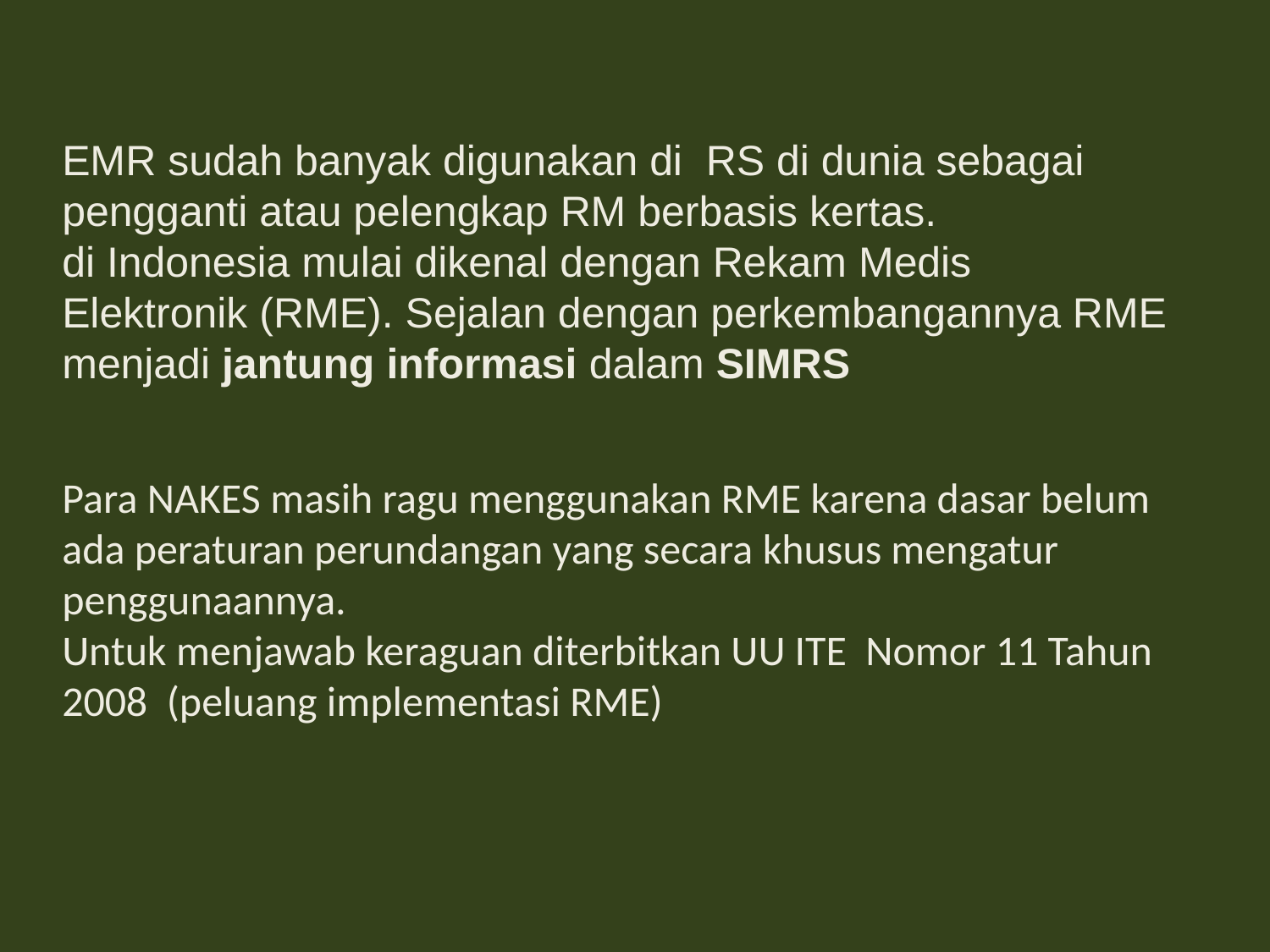

EMR sudah banyak digunakan di  RS di dunia sebagai pengganti atau pelengkap RM berbasis kertas.
di Indonesia mulai dikenal dengan Rekam Medis Elektronik (RME). Sejalan dengan perkembangannya RME menjadi jantung informasi dalam SIMRS
Para NAKES masih ragu menggunakan RME karena dasar belum ada peraturan perundangan yang secara khusus mengatur penggunaannya.
Untuk menjawab keraguan diterbitkan UU ITE  Nomor 11 Tahun 2008  (peluang implementasi RME)